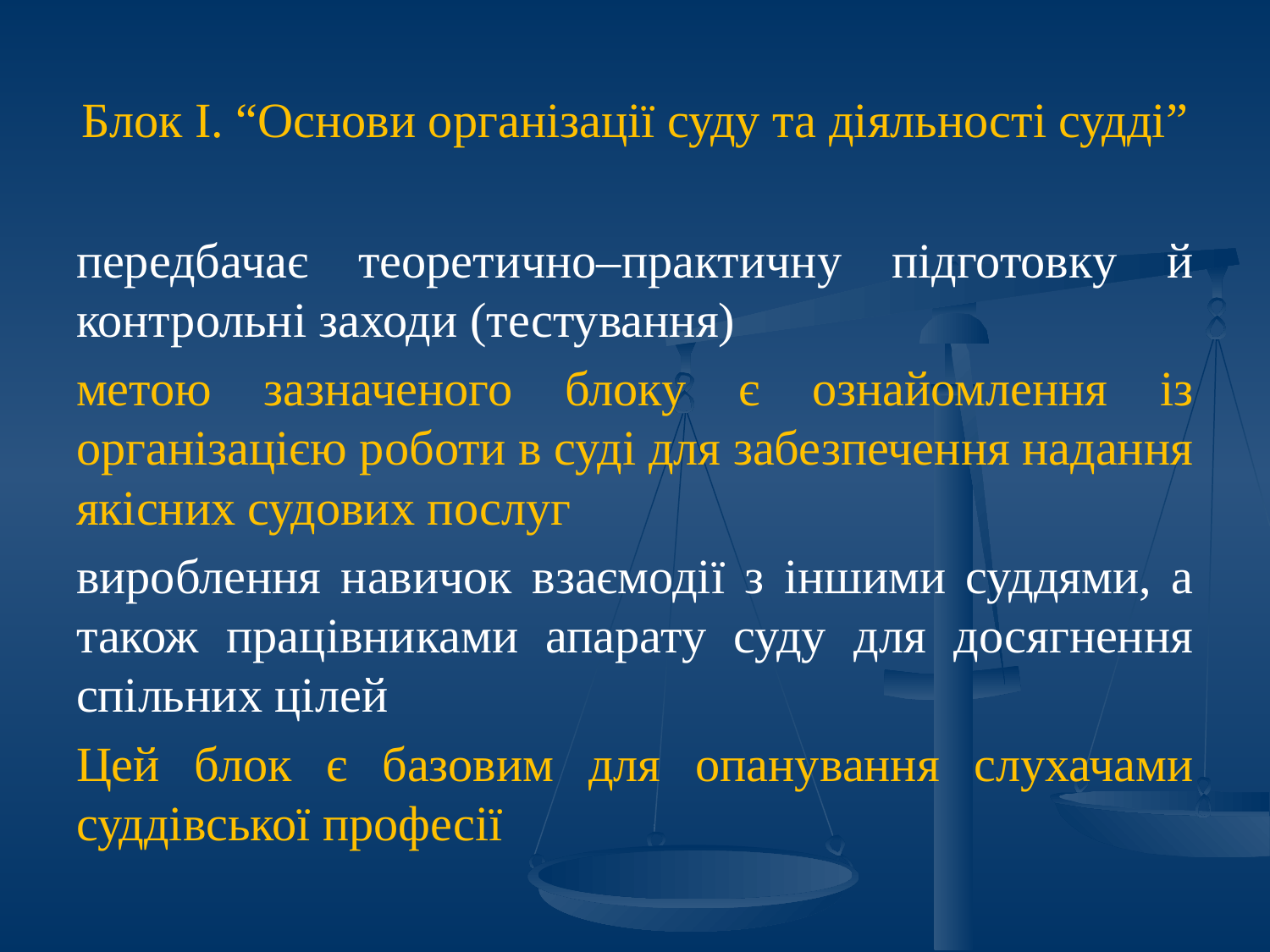

# Блок І. “Основи організації суду та діяльності судді”
передбачає теоретично–практичну підготовку й контрольні заходи (тестування)
метою зазначеного блоку є ознайомлення із організацією роботи в суді для забезпечення надання якісних судових послуг
вироблення навичок взаємодії з іншими суддями, а також працівниками апарату суду для досягнення спільних цілей
Цей блок є базовим для опанування слухачами суддівської професії